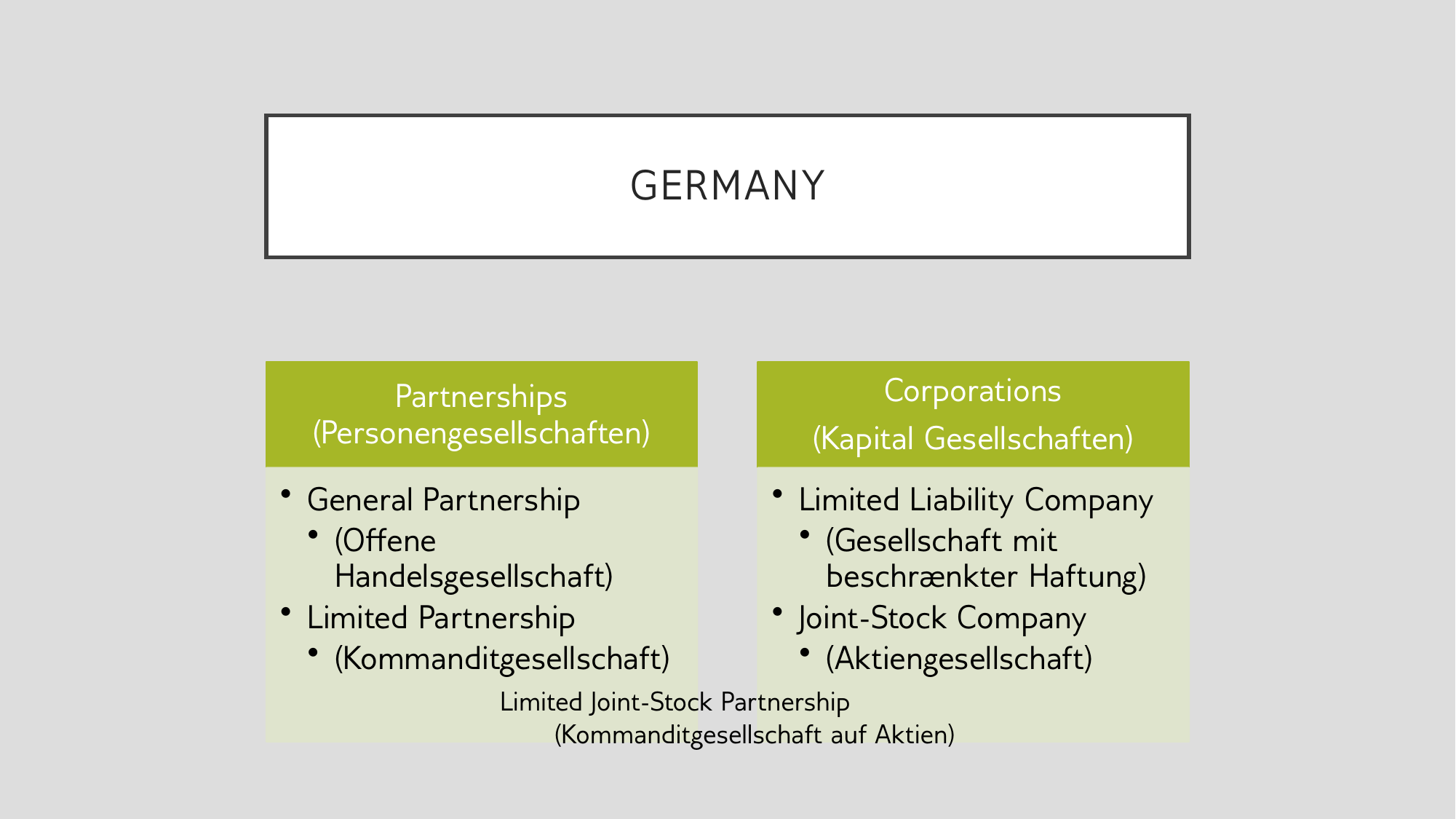

# germany
Partnerships (Personengesellschaften)
General Partnership
(Offene Handelsgesellschaft)
Limited Partnership
(Kommanditgesellschaft)

Corporations
(Kapital Gesellschaften)
Limited Liability Company
(Gesellschaft mit beschraenkter Haftung)
Joint-Stock Company
(Aktiengesellschaft)
Limited Joint-Stock Partnership
(Kommanditgesellschaft auf Aktien)